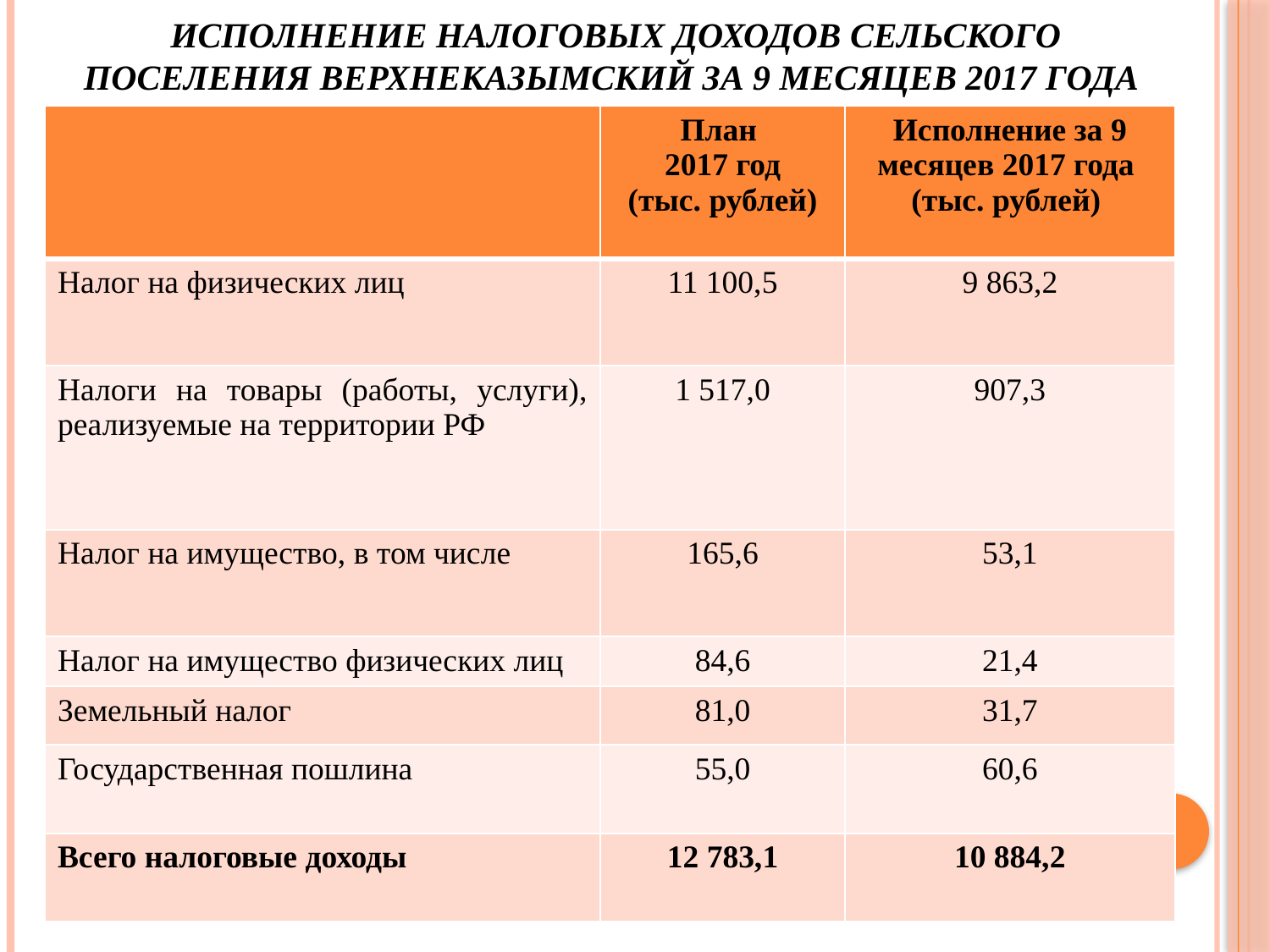

# Исполнение налоговых доходов сельского поселения Верхнеказымский за 9 месяцев 2017 года
|  | План 2017 год (тыс. рублей) | Исполнение за 9 месяцев 2017 года (тыс. рублей) |
| --- | --- | --- |
| Налог на физических лиц | 11 100,5 | 9 863,2 |
| Налоги на товары (работы, услуги), реализуемые на территории РФ | 1 517,0 | 907,3 |
| Налог на имущество, в том числе | 165,6 | 53,1 |
| Налог на имущество физических лиц | 84,6 | 21,4 |
| Земельный налог | 81,0 | 31,7 |
| Государственная пошлина | 55,0 | 60,6 |
| Всего налоговые доходы | 12 783,1 | 10 884,2 |